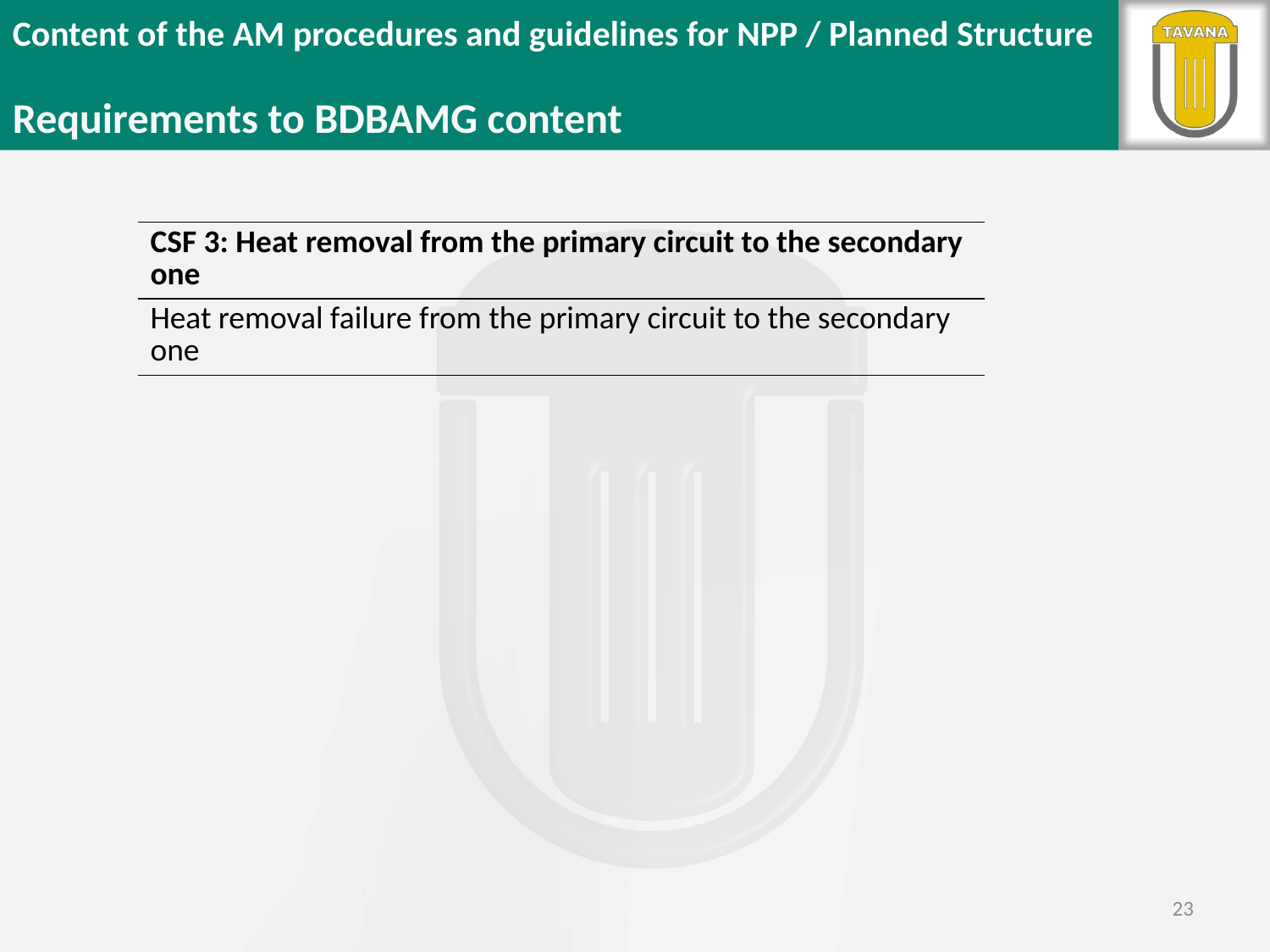

Content of the AM procedures and guidelines for NPP / Planned Structure
Requirements to BDBAMG content
| CSF 3: Heat removal from the primary circuit to the secondary one |
| --- |
| Heat removal failure from the primary circuit to the secondary one |
23